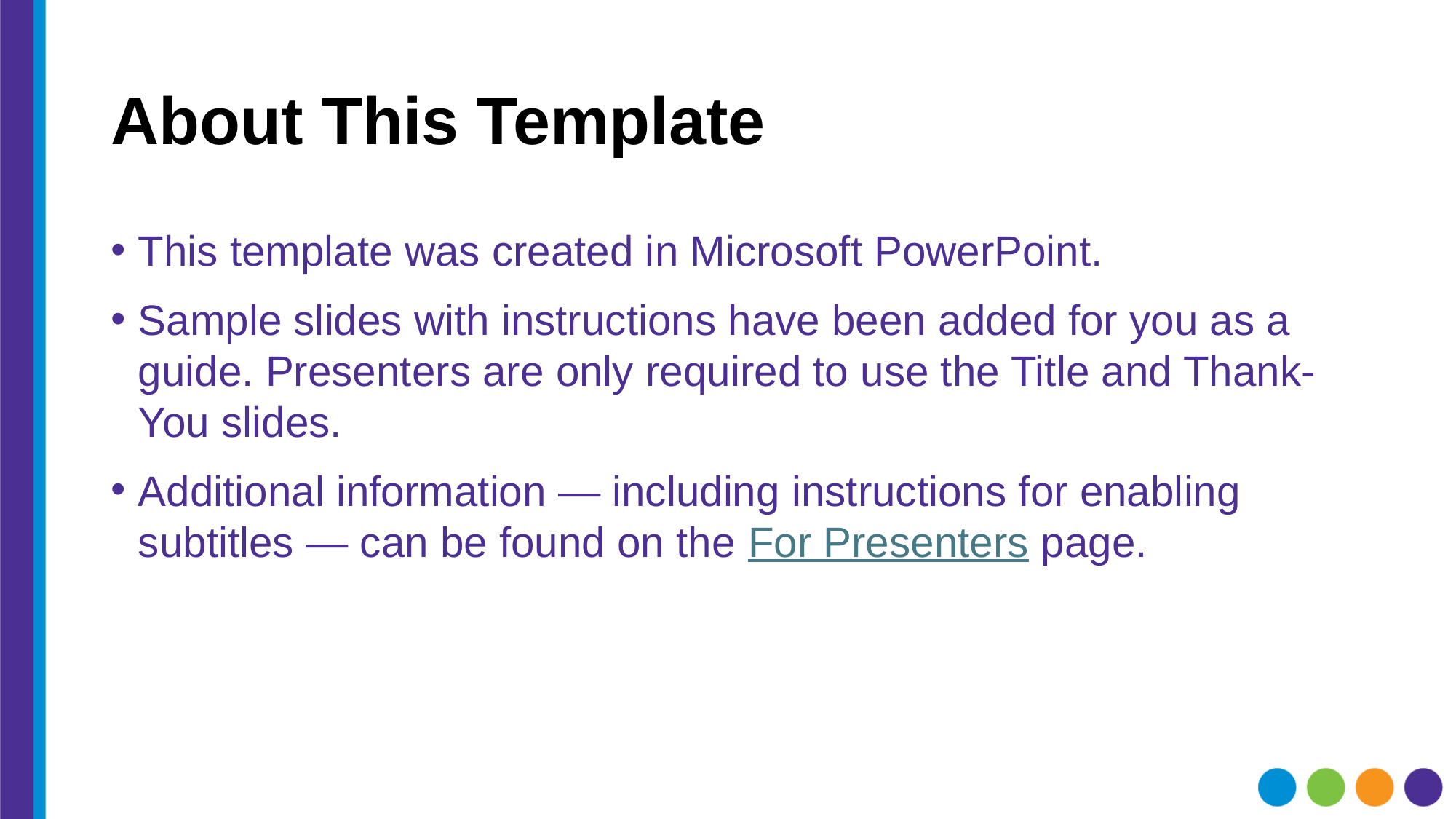

# About This Template
This template was created in Microsoft PowerPoint.
Sample slides with instructions have been added for you as a guide. Presenters are only required to use the Title and Thank-You slides.
Additional information — including instructions for enabling subtitles — can be found on the For Presenters page.

[This slide is for presenter information only. Remove this slide from your actual presentation.]